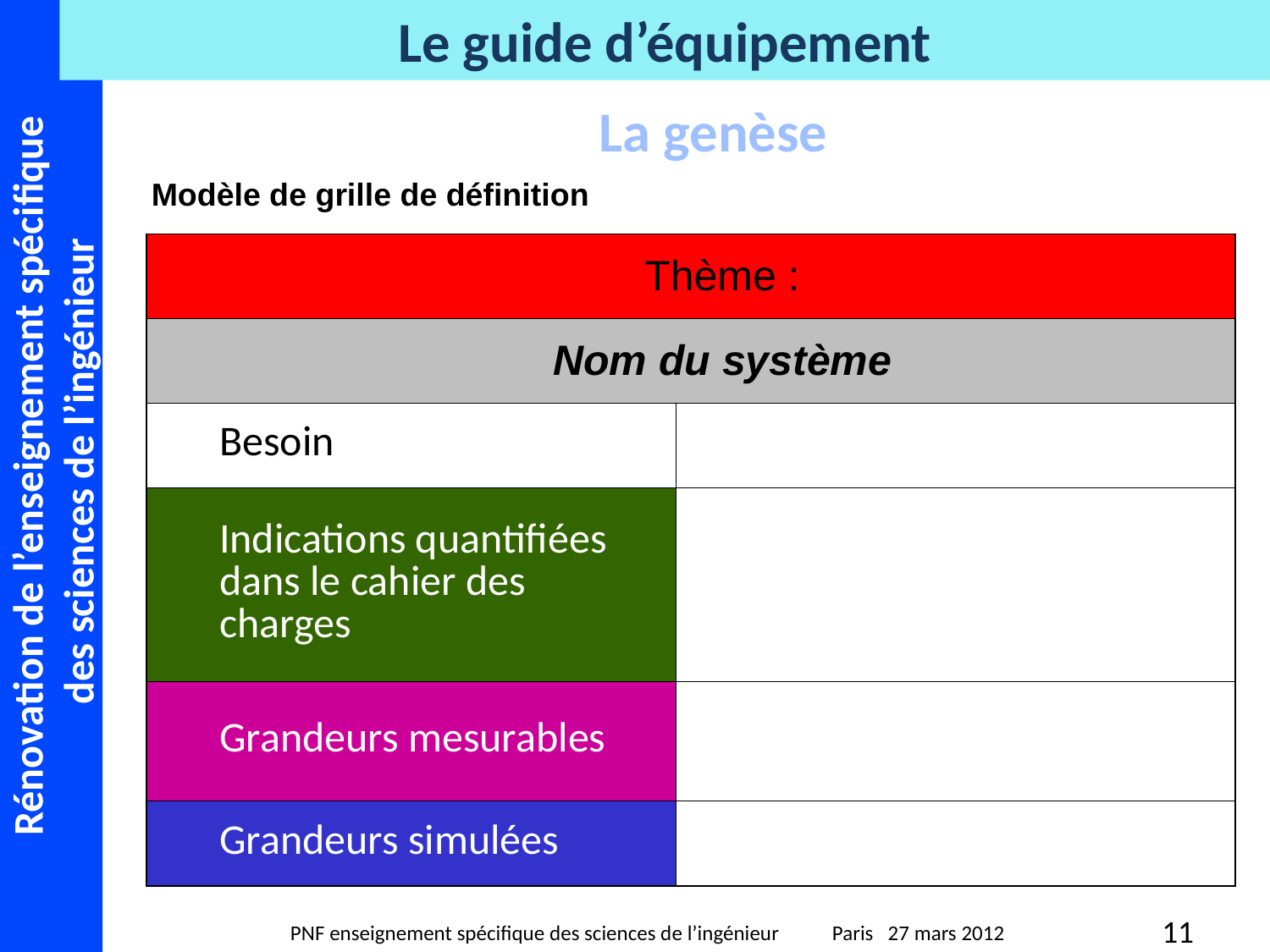

La genèse
Modèle de grille de définition

| Thème : |  |
| --- | --- |
| Nom du système |  |
| Besoin |  |
| Indications quantifiées dans le cahier des charges |  |
| Grandeurs mesurables |  |
| Grandeurs simulées |  |
11